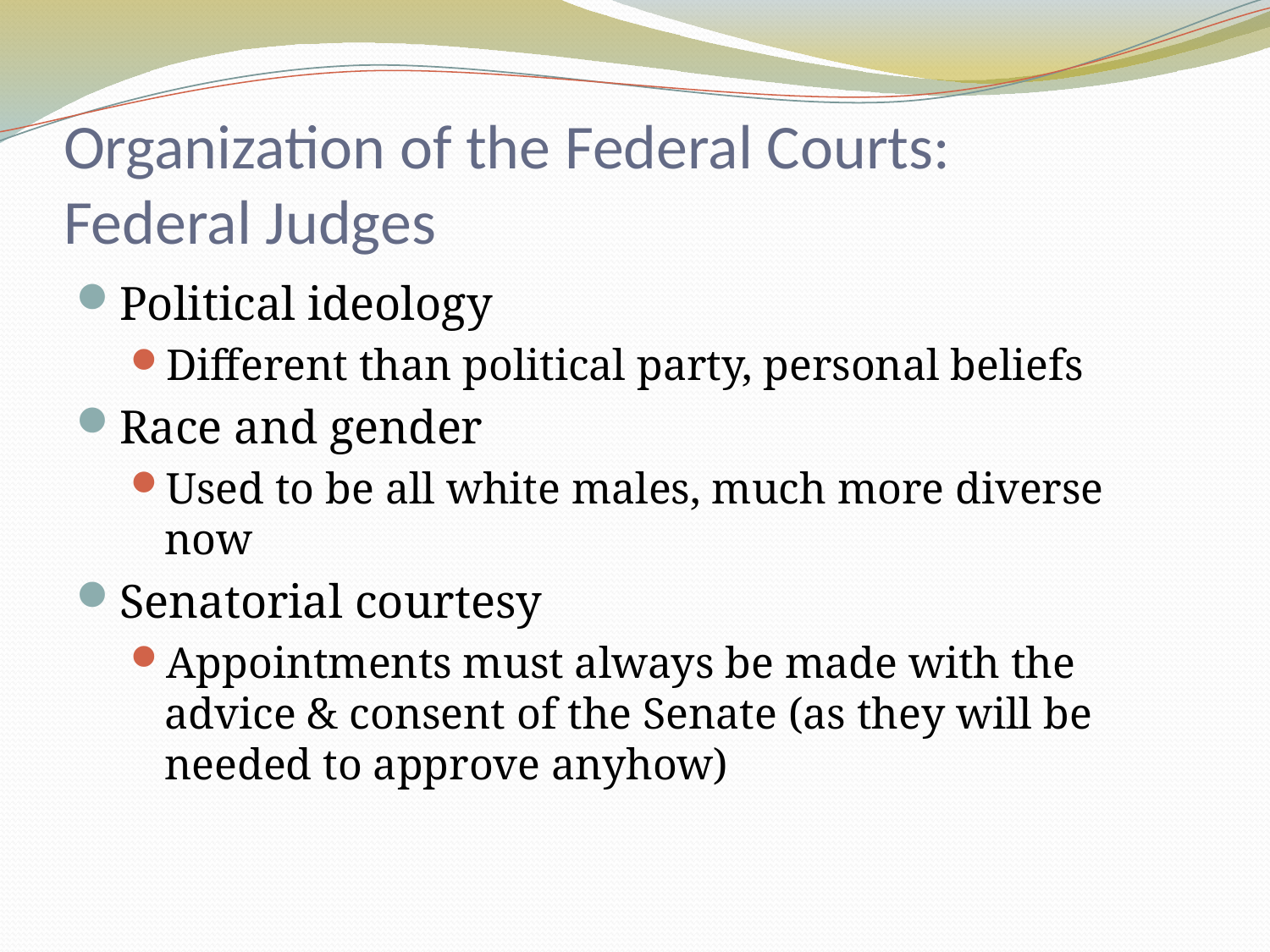

# Organization of the Federal Courts: Federal Judges
Political ideology
Different than political party, personal beliefs
Race and gender
Used to be all white males, much more diverse now
Senatorial courtesy
Appointments must always be made with the advice & consent of the Senate (as they will be needed to approve anyhow)